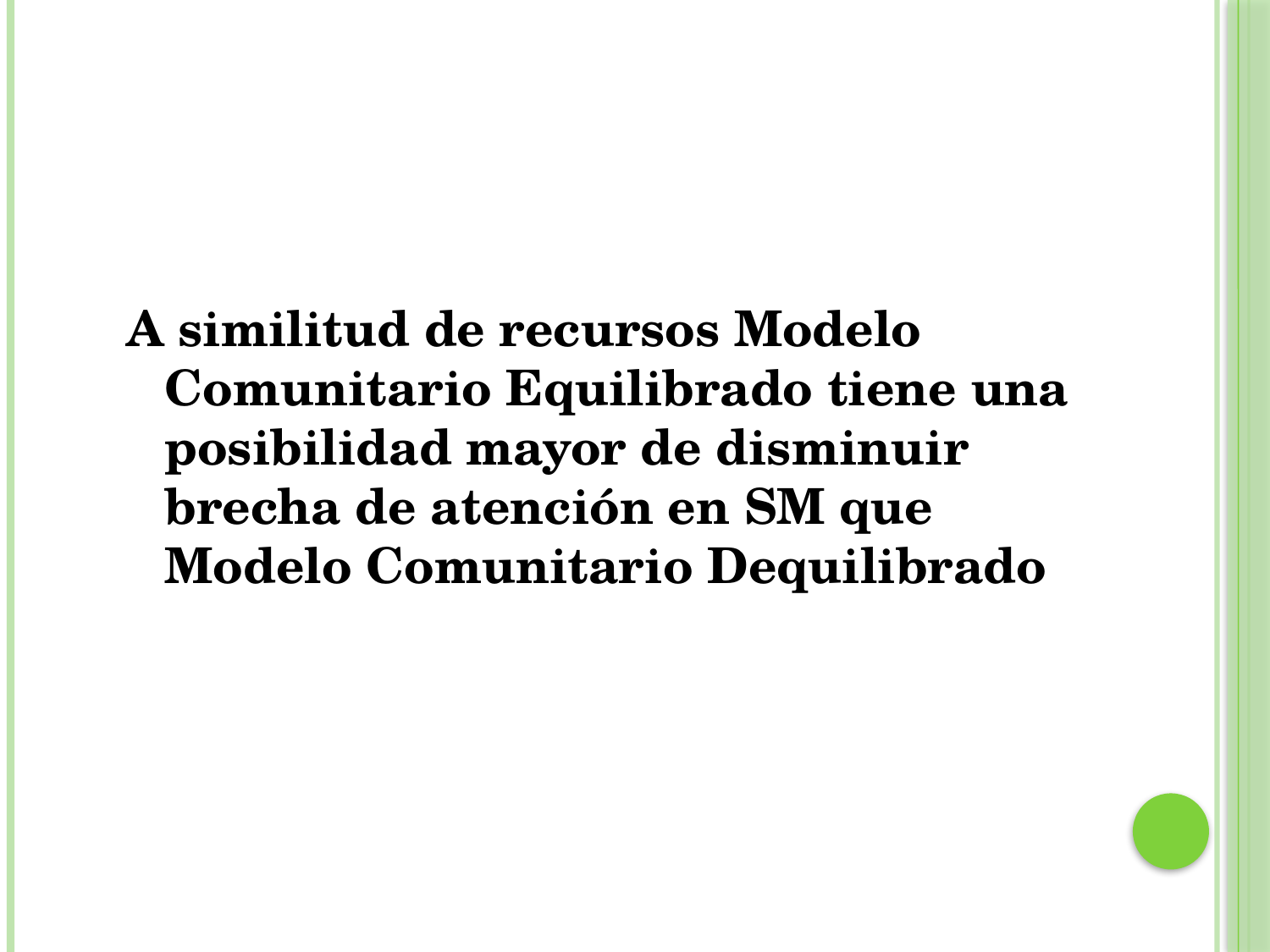

#

A similitud de recursos Modelo Comunitario Equilibrado tiene una posibilidad mayor de disminuir brecha de atención en SM que Modelo Comunitario Dequilibrado